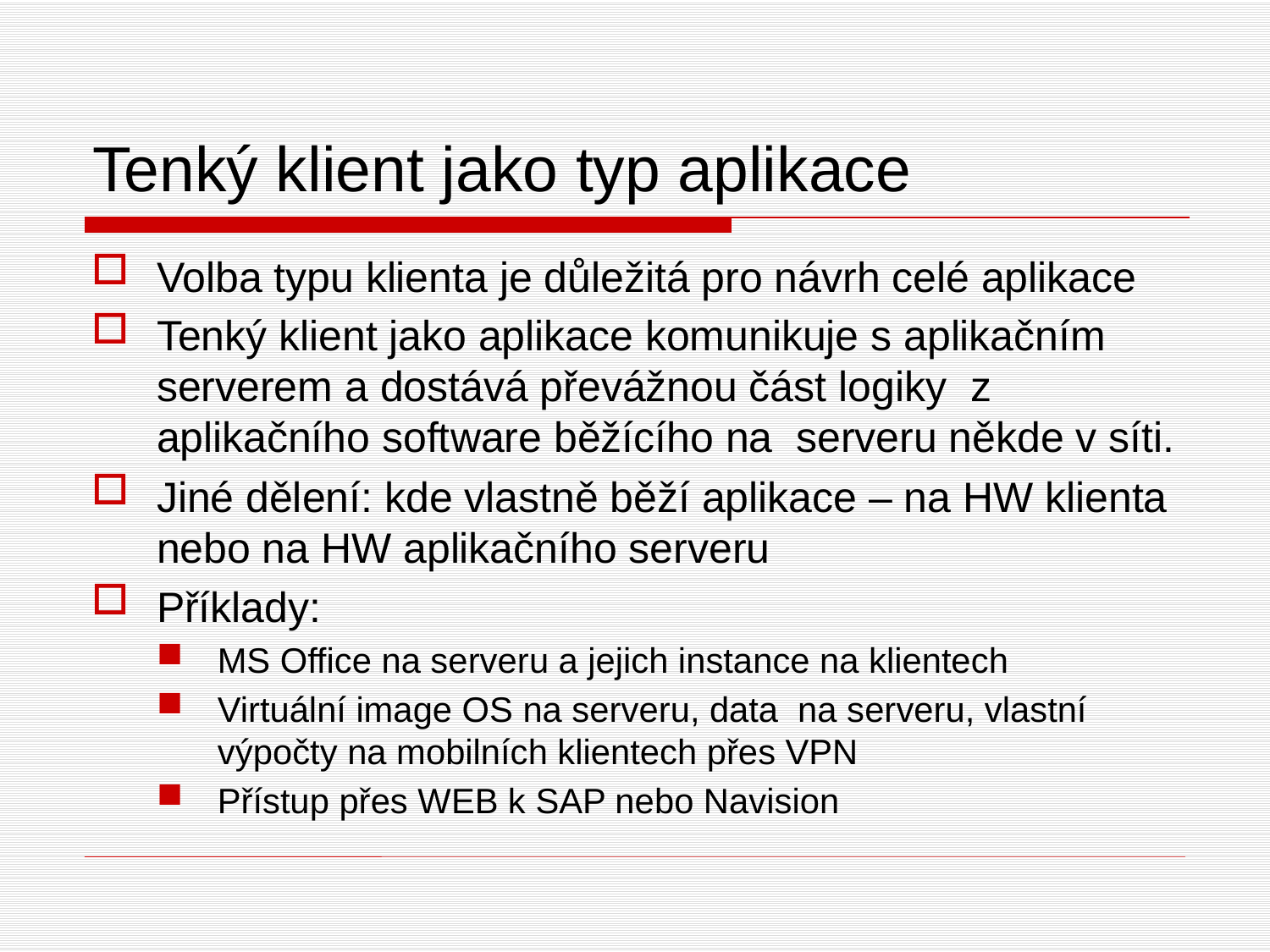

# Tenký klient jako typ aplikace
Volba typu klienta je důležitá pro návrh celé aplikace
Tenký klient jako aplikace komunikuje s aplikačním serverem a dostává převážnou část logiky  z aplikačního software běžícího na  serveru někde v síti.
Jiné dělení: kde vlastně běží aplikace – na HW klienta nebo na HW aplikačního serveru
Příklady:
MS Office na serveru a jejich instance na klientech
Virtuální image OS na serveru, data  na serveru, vlastní výpočty na mobilních klientech přes VPN
Přístup přes WEB k SAP nebo Navision